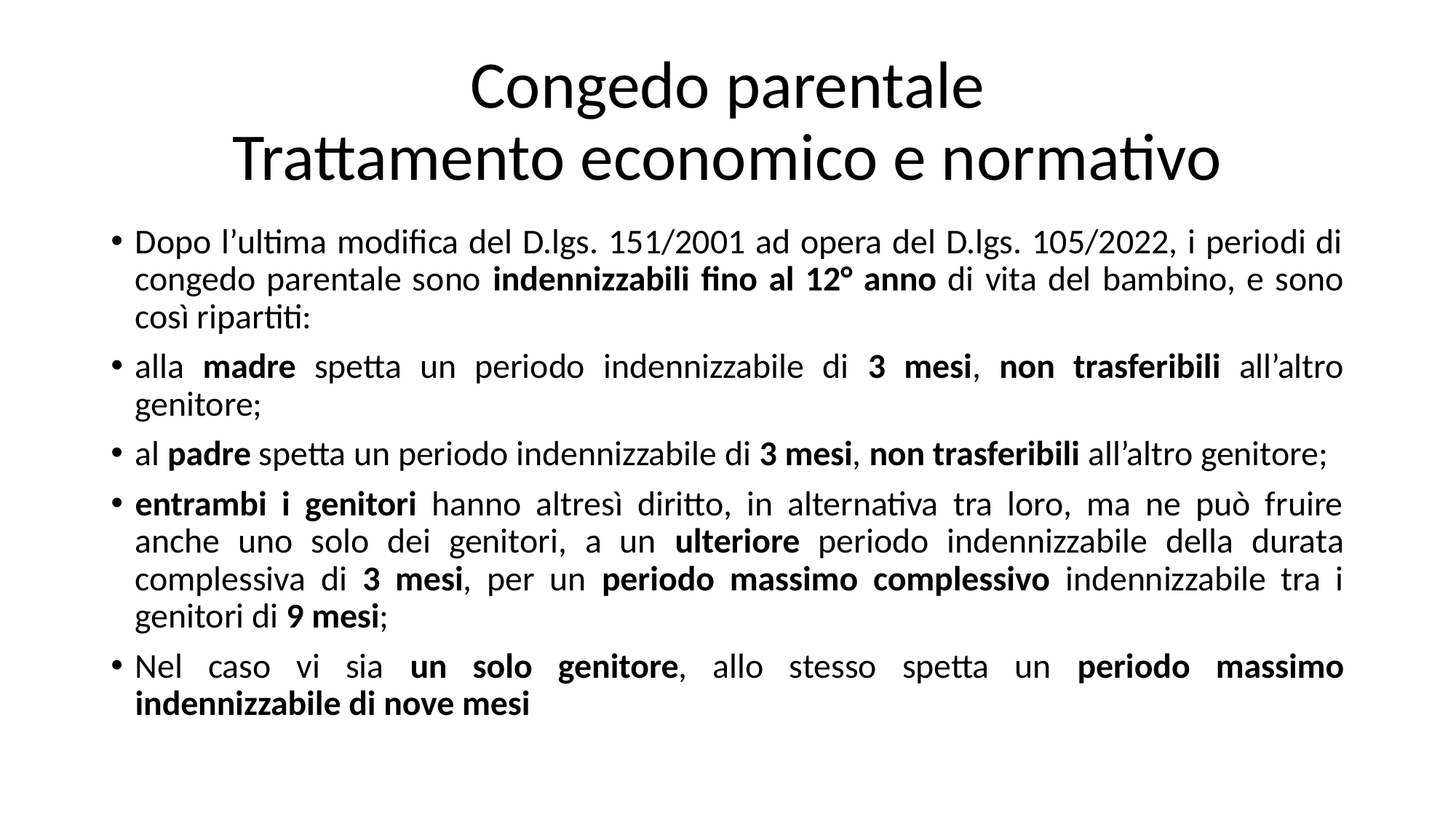

# Congedo parentale Trattamento economico e normativo
Dopo l’ultima modifica del D.lgs. 151/2001 ad opera del D.lgs. 105/2022, i periodi di congedo parentale sono indennizzabili fino al 12° anno di vita del bambino, e sono così ripartiti:
alla madre spetta un periodo indennizzabile di 3 mesi, non trasferibili all’altro genitore;
al padre spetta un periodo indennizzabile di 3 mesi, non trasferibili all’altro genitore;
entrambi i genitori hanno altresì diritto, in alternativa tra loro, ma ne può fruire anche uno solo dei genitori, a un ulteriore periodo indennizzabile della durata complessiva di 3 mesi, per un periodo massimo complessivo indennizzabile tra i genitori di 9 mesi;
Nel caso vi sia un solo genitore, allo stesso spetta un periodo massimo indennizzabile di nove mesi